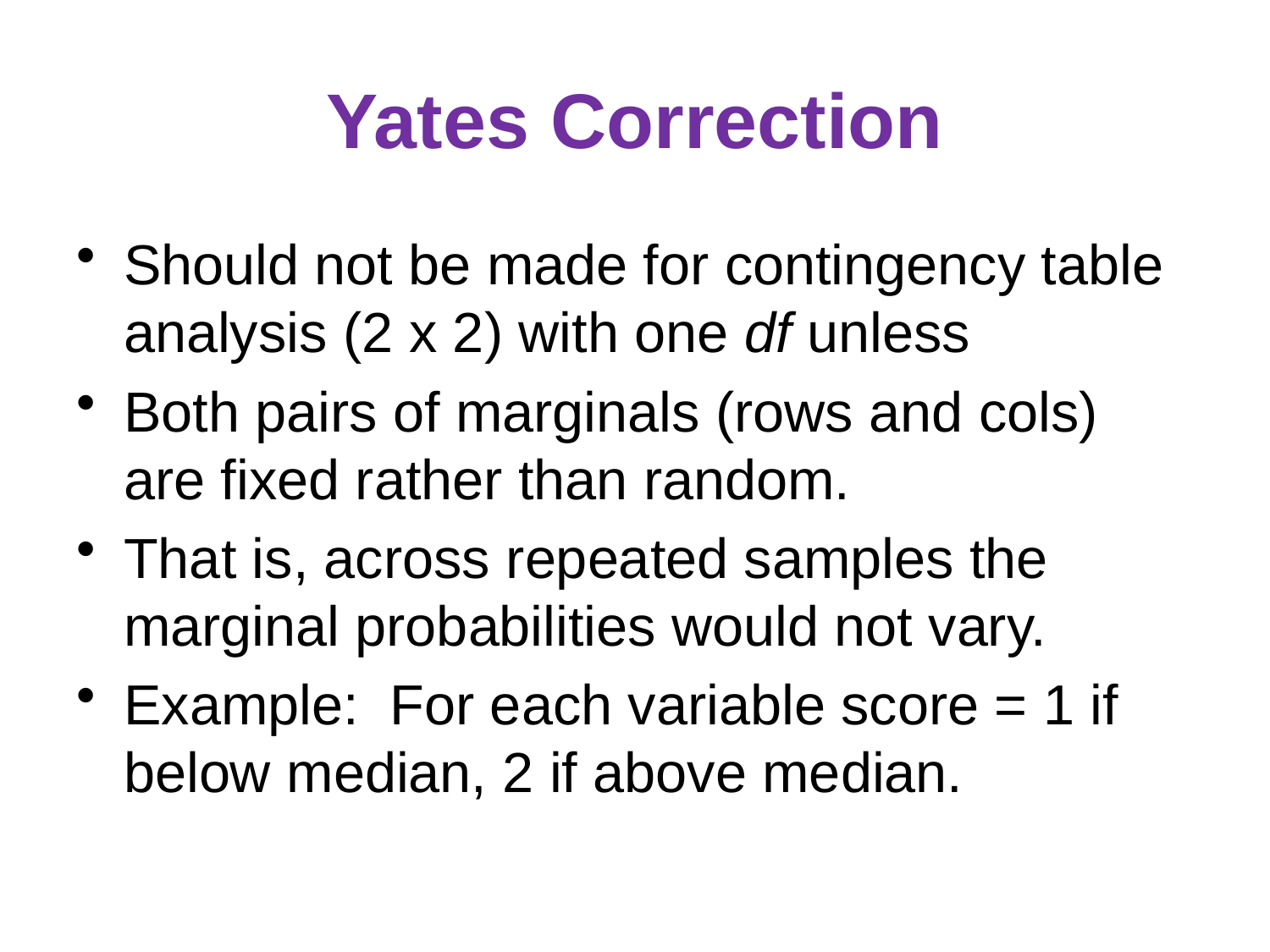

# Yates Correction
Should not be made for contingency table analysis (2 x 2) with one df unless
Both pairs of marginals (rows and cols) are fixed rather than random.
That is, across repeated samples the marginal probabilities would not vary.
Example:  For each variable score = 1 if below median, 2 if above median.